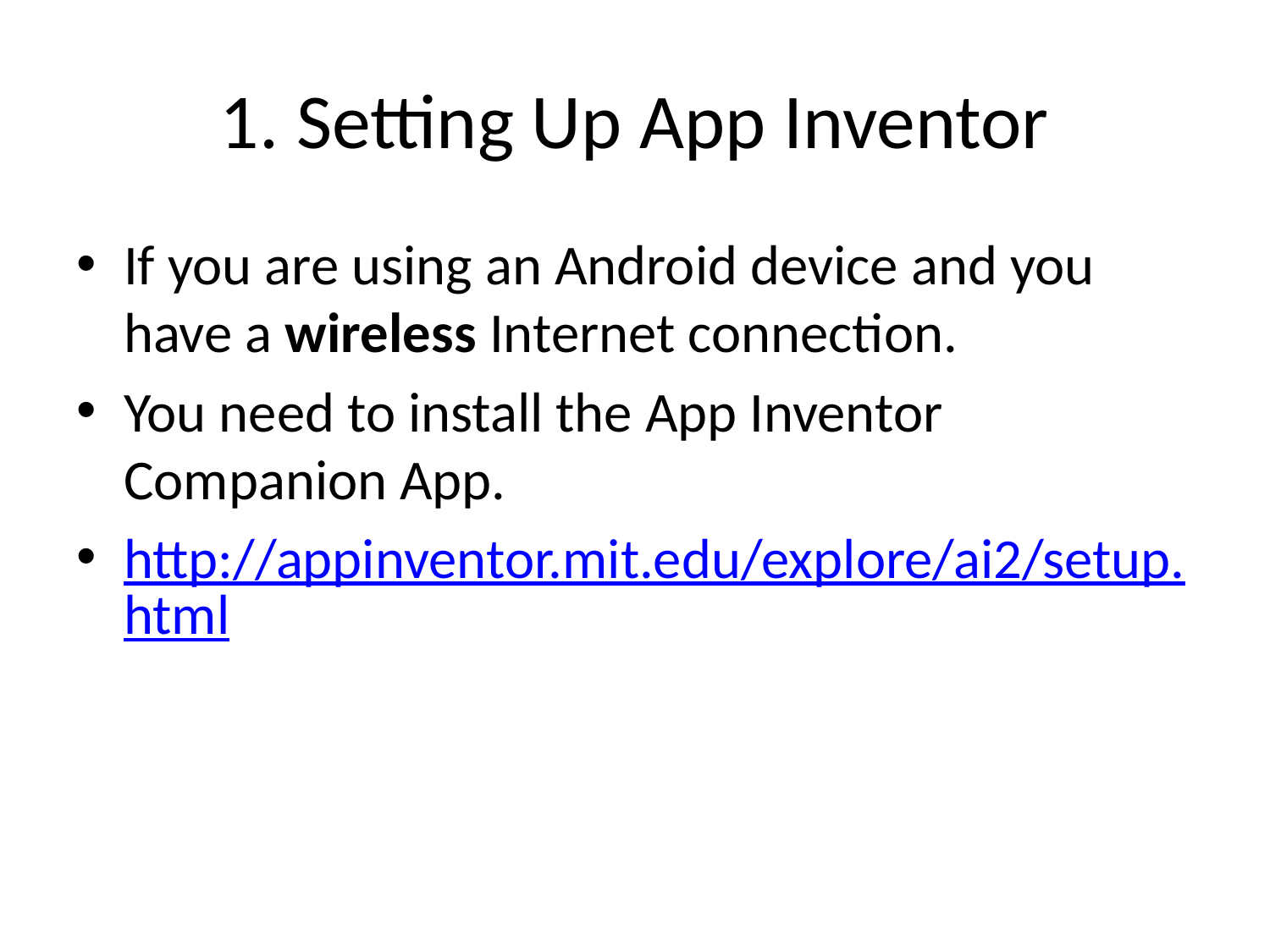

# 1. Setting Up App Inventor
If you are using an Android device and you have a wireless Internet connection.
You need to install the App Inventor Companion App.
http://appinventor.mit.edu/explore/ai2/setup.html